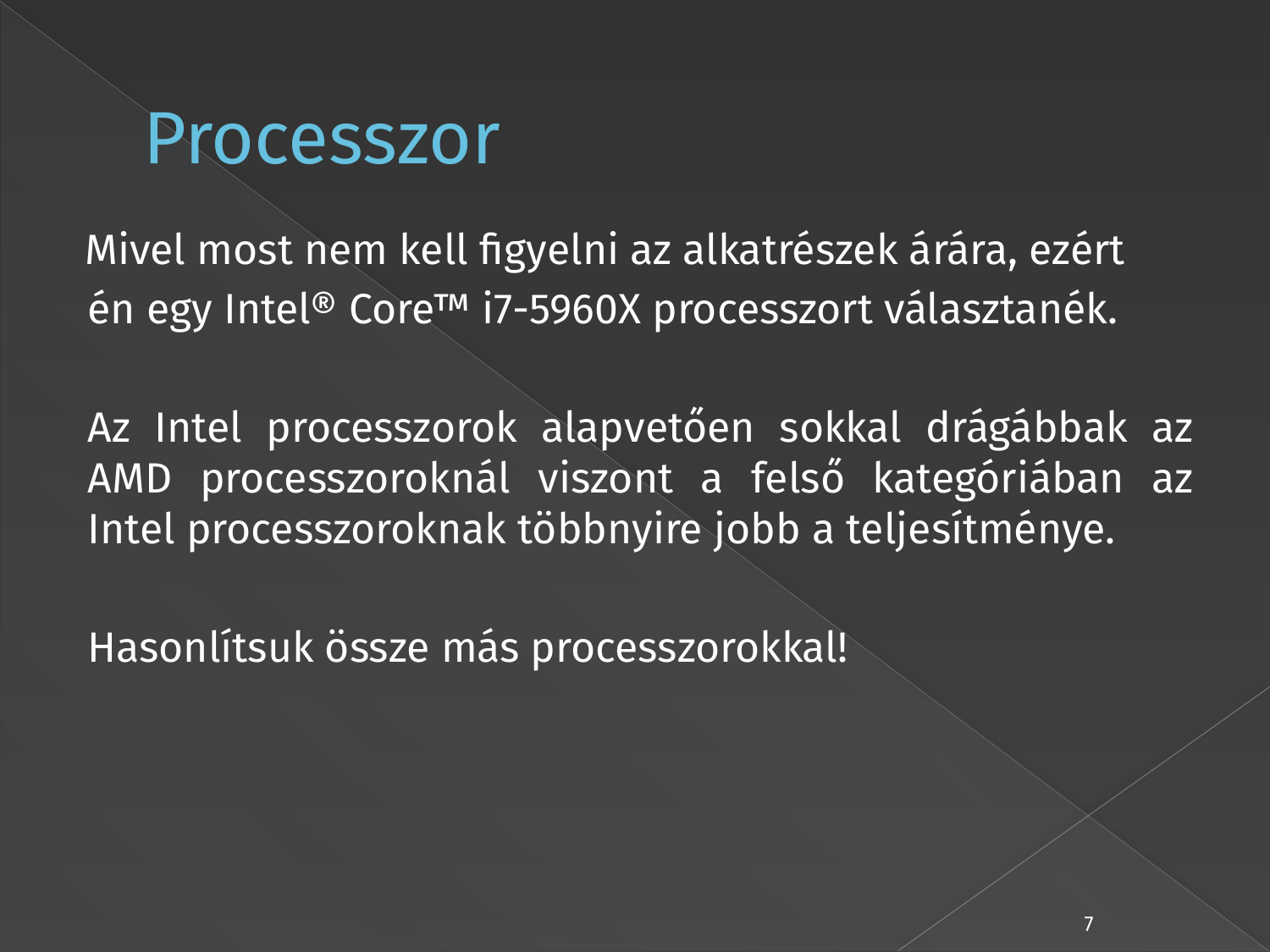

# Processzor
Mivel most nem kell figyelni az alkatrészek árára, ezért
én egy Intel® Core™ i7-5960X processzort választanék.

Az Intel processzorok alapvetően sokkal drágábbak az AMD processzoroknál viszont a felső kategóriában az Intel processzoroknak többnyire jobb a teljesítménye.

Hasonlítsuk össze más processzorokkal!
7